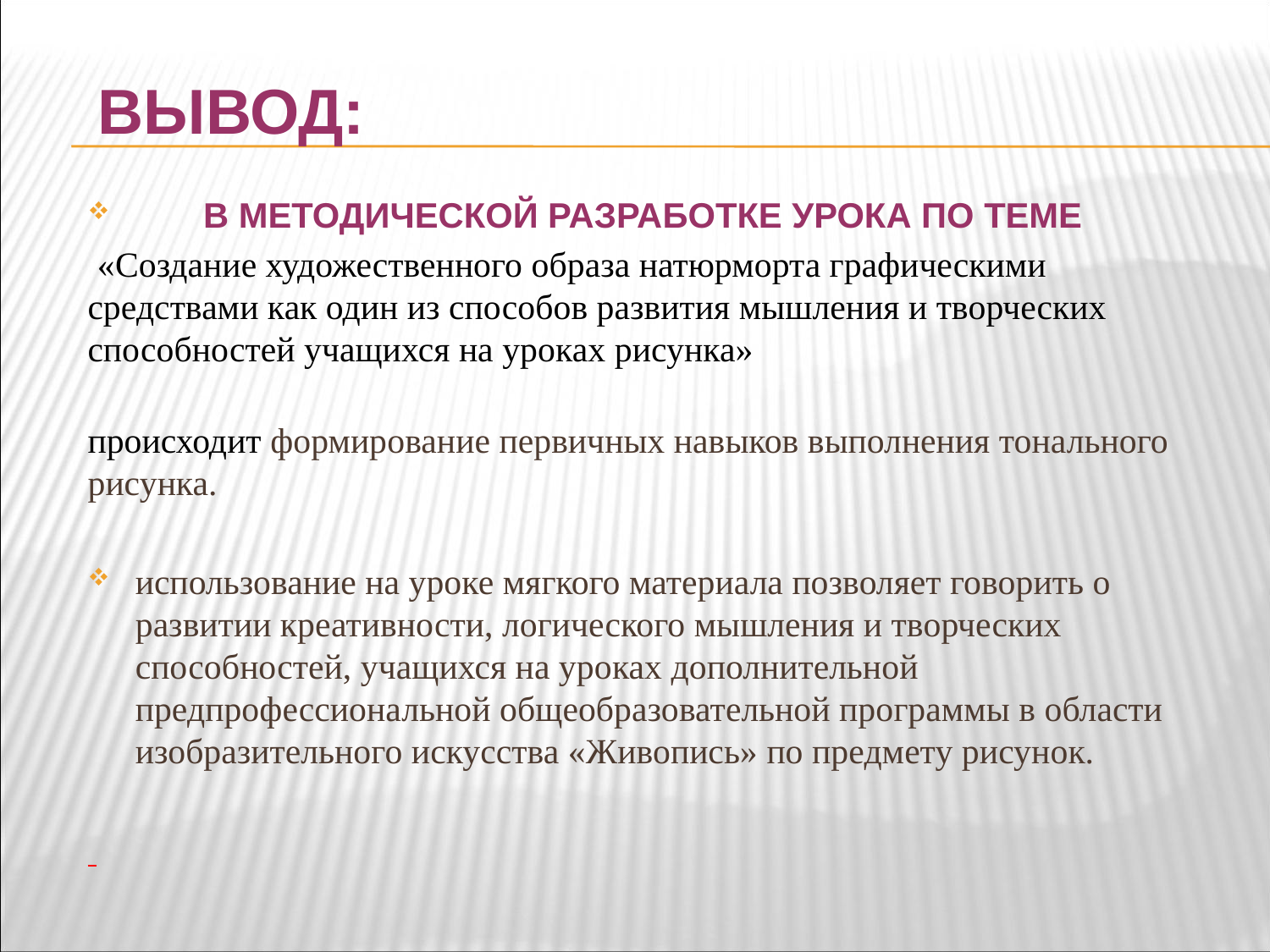

# Вывод:
       В методической разработке урока по теме
 «Создание художественного образа натюрморта графическими средствами как один из способов развития мышления и творческих способностей учащихся на уроках рисунка»
происходит формирование первичных навыков выполнения тонального рисунка.

использование на уроке мягкого материала позволяет говорить о развитии креативности, логического мышления и творческих способностей, учащихся на уроках дополнительной предпрофессиональной общеобразовательной программы в области изобразительного искусства «Живопись» по предмету рисунок.